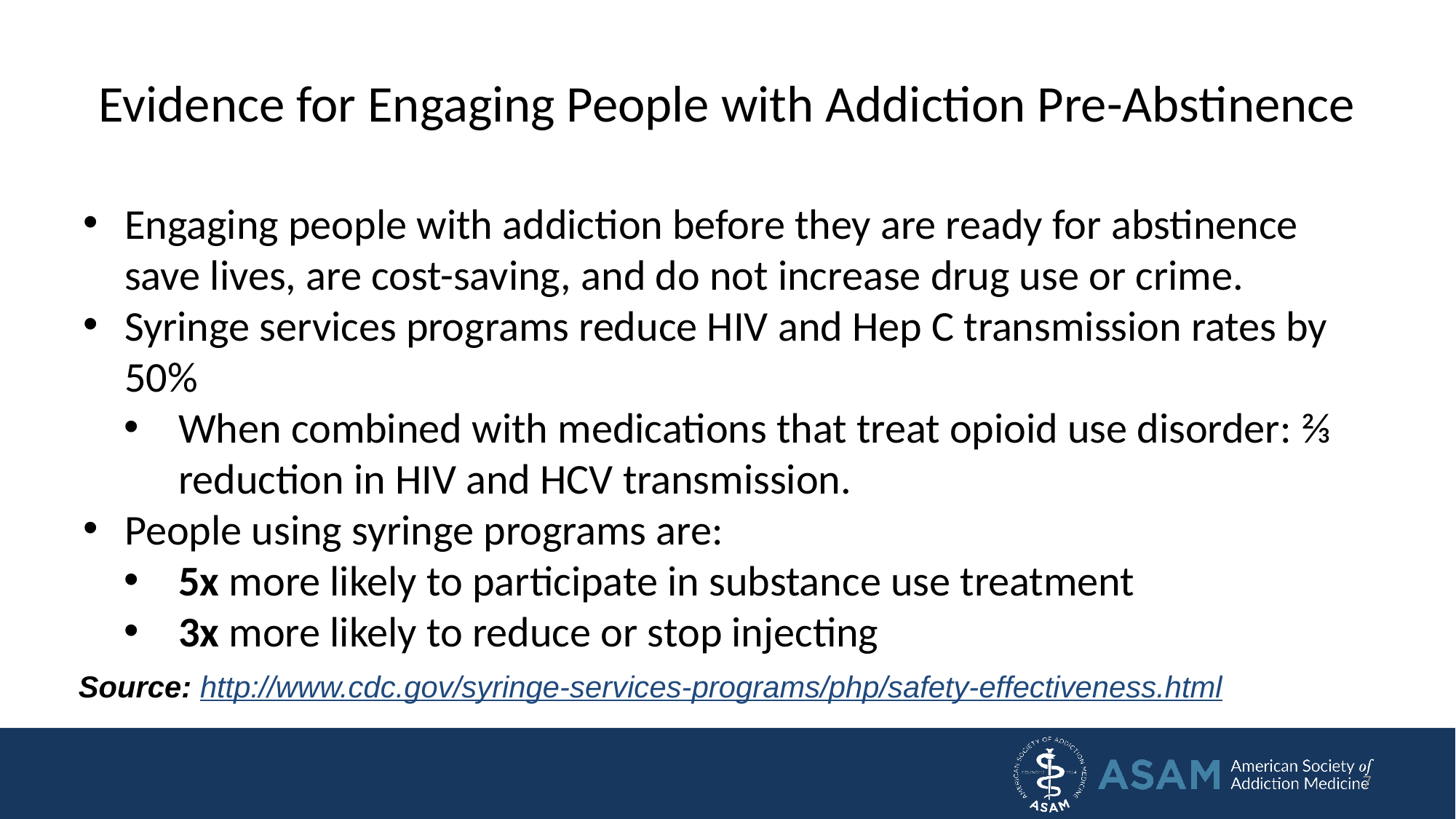

# Evidence for Engaging People with Addiction Pre-Abstinence
Engaging people with addiction before they are ready for abstinence save lives, are cost-saving, and do not increase drug use or crime.
Syringe services programs reduce HIV and Hep C transmission rates by 50%
When combined with medications that treat opioid use disorder: ⅔ reduction in HIV and HCV transmission.
People using syringe programs are:
5x more likely to participate in substance use treatment
3x more likely to reduce or stop injecting
Source: http://www.cdc.gov/syringe-services-programs/php/safety-effectiveness.html
7